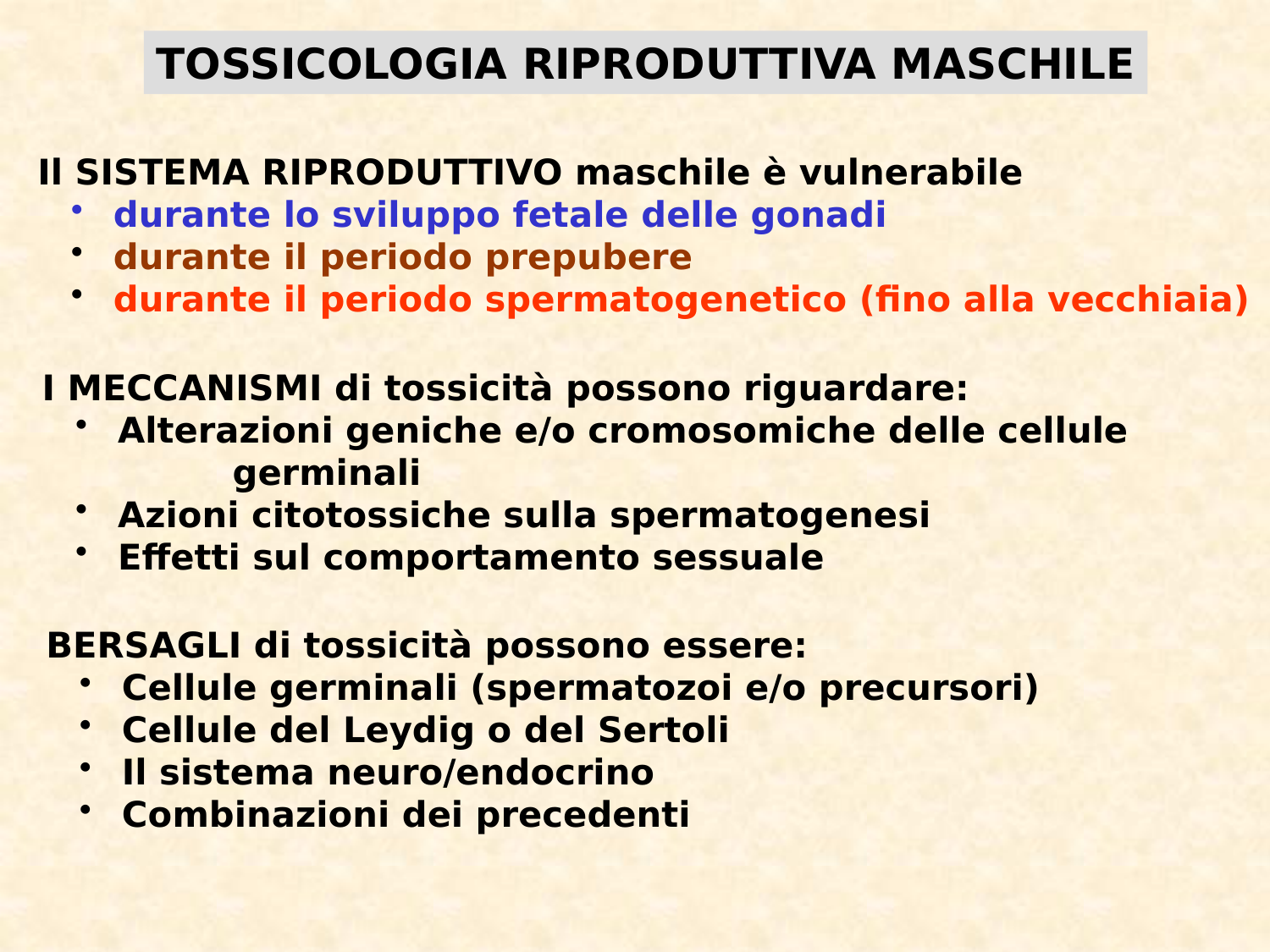

TOSSICOLOGIA RIPRODUTTIVA MASCHILE
Il SISTEMA RIPRODUTTIVO maschile è vulnerabile
 durante lo sviluppo fetale delle gonadi
 durante il periodo prepubere
 durante il periodo spermatogenetico (fino alla vecchiaia)
I MECCANISMI di tossicità possono riguardare:
 Alterazioni geniche e/o cromosomiche delle cellule
	germinali
 Azioni citotossiche sulla spermatogenesi
 Effetti sul comportamento sessuale
BERSAGLI di tossicità possono essere:
 Cellule germinali (spermatozoi e/o precursori)
 Cellule del Leydig o del Sertoli
 Il sistema neuro/endocrino
 Combinazioni dei precedenti